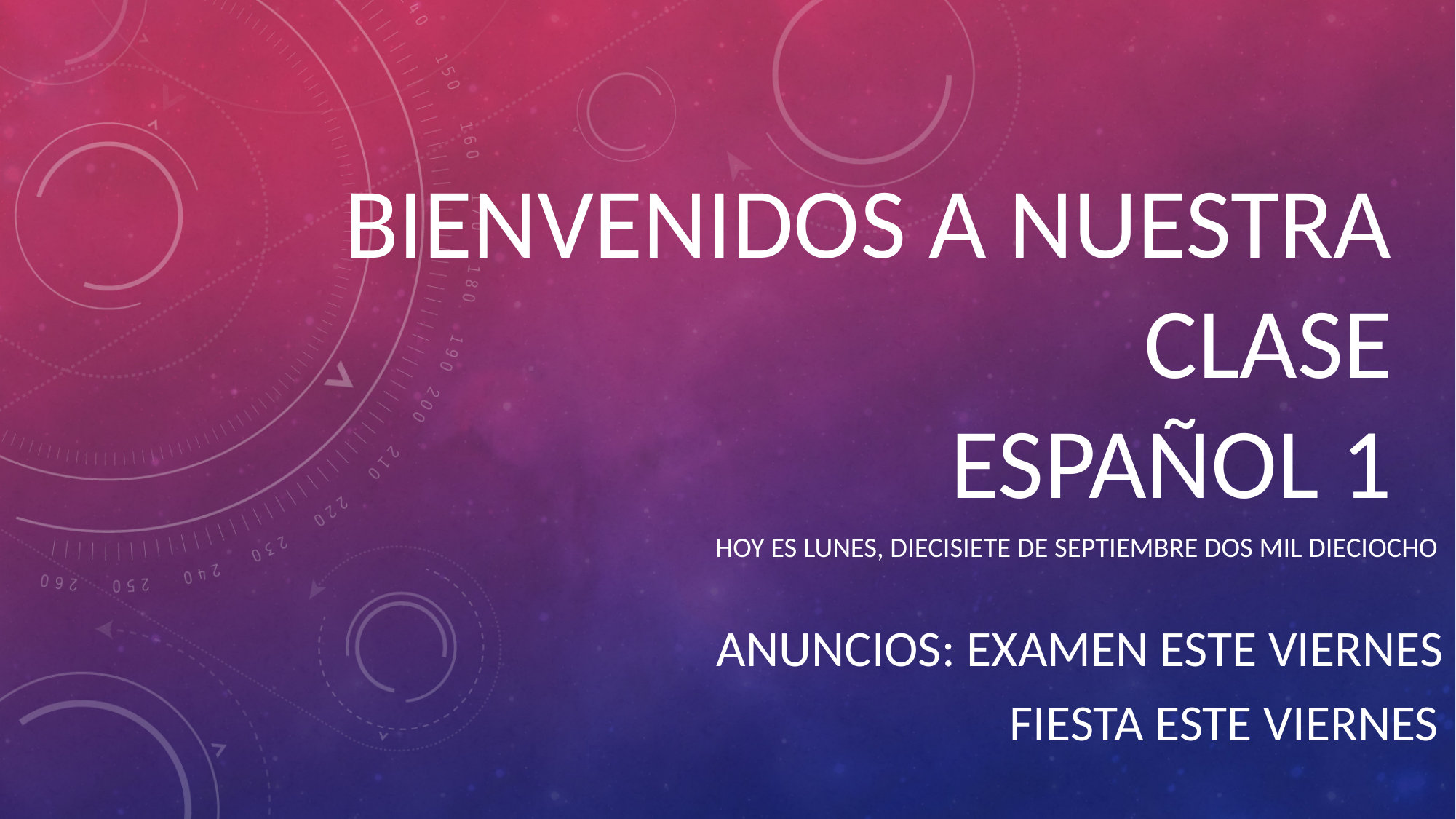

# BIENVENIDOS A NUESTRA CLASE ESPAÑOL 1
Hoy es lunes, diecisiete DE SEPTIEMBRE DOS MIL DIECIocho

Anuncios: examen este viernes
Fiesta este viernes